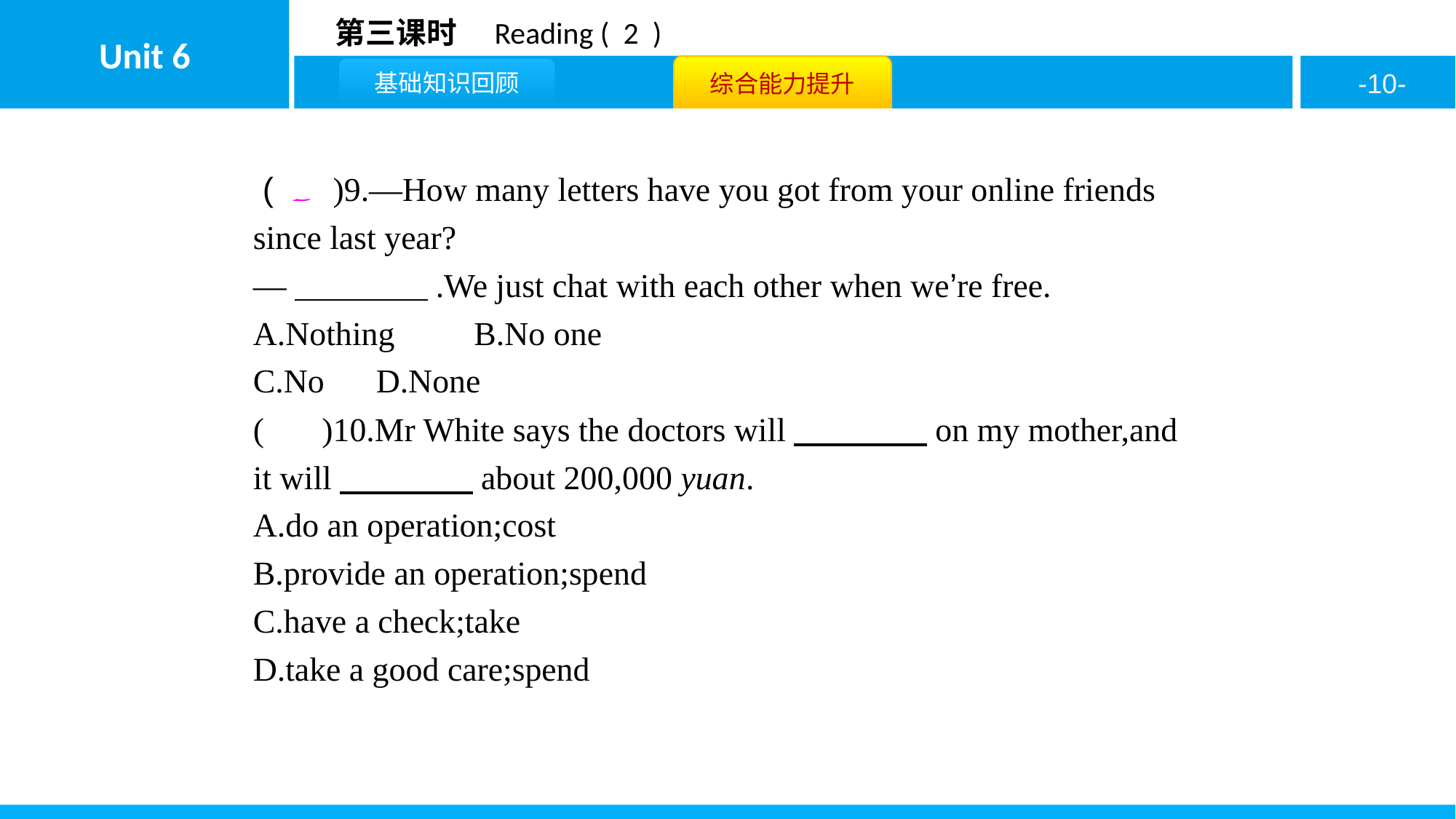

(  D  )9.—How many letters have you got from your online friends since last year?
—　　　　.We just chat with each other when we’re free.
A.Nothing	B.No one
C.No	D.None
(  A  )10.Mr White says the doctors will　　　　on my mother,and it will　　　　about 200,000 yuan.
A.do an operation;cost
B.provide an operation;spend
C.have a check;take
D.take a good care;spend